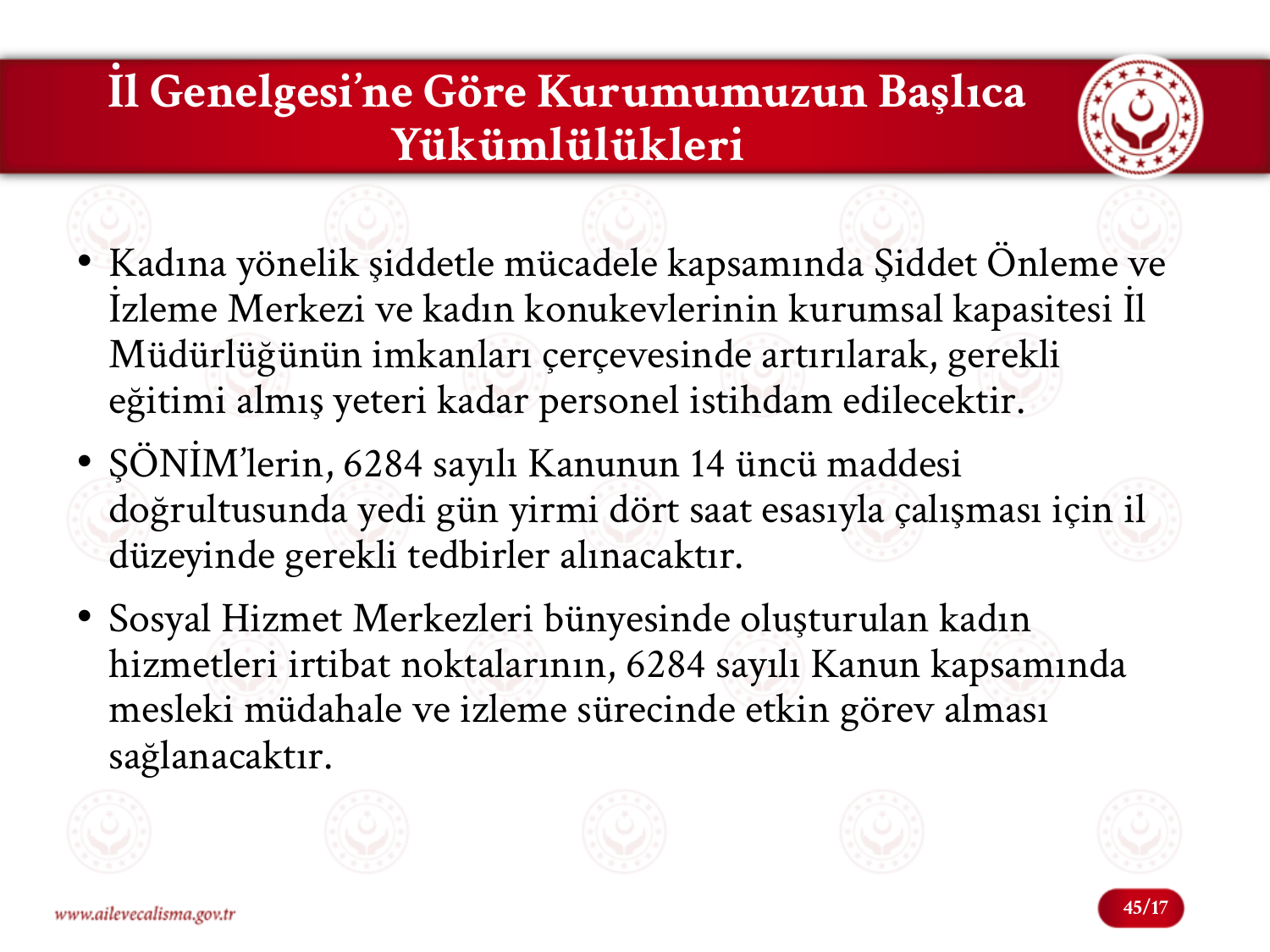

# İl Genelgesi’ne Göre Kurumumuzun Başlıca Yükümlülükleri
Kadına yönelik şiddetle mücadele kapsamında Şiddet Önleme ve İzleme Merkezi ve kadın konukevlerinin kurumsal kapasitesi İl Müdürlüğünün imkanları çerçevesinde artırılarak, gerekli eğitimi almış yeteri kadar personel istihdam edilecektir.
ŞÖNİM’lerin, 6284 sayılı Kanunun 14 üncü maddesi doğrultusunda yedi gün yirmi dört saat esasıyla çalışması için il düzeyinde gerekli tedbirler alınacaktır.
Sosyal Hizmet Merkezleri bünyesinde oluşturulan kadın hizmetleri irtibat noktalarının, 6284 sayılı Kanun kapsamında mesleki müdahale ve izleme sürecinde etkin görev alması sağlanacaktır.
45/17